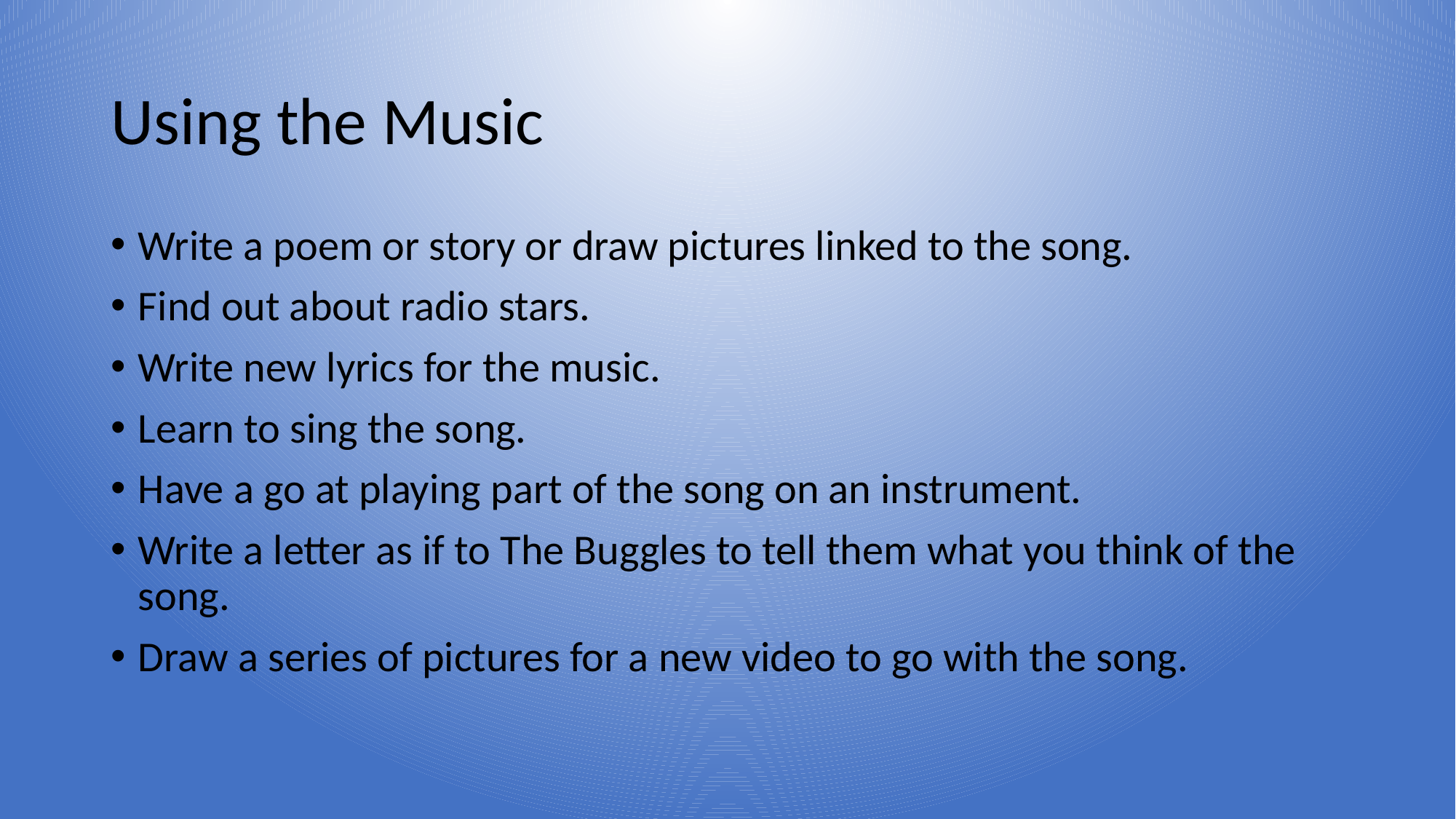

# Using the Music
Write a poem or story or draw pictures linked to the song.
Find out about radio stars.
Write new lyrics for the music.
Learn to sing the song.
Have a go at playing part of the song on an instrument.
Write a letter as if to The Buggles to tell them what you think of the song.
Draw a series of pictures for a new video to go with the song.